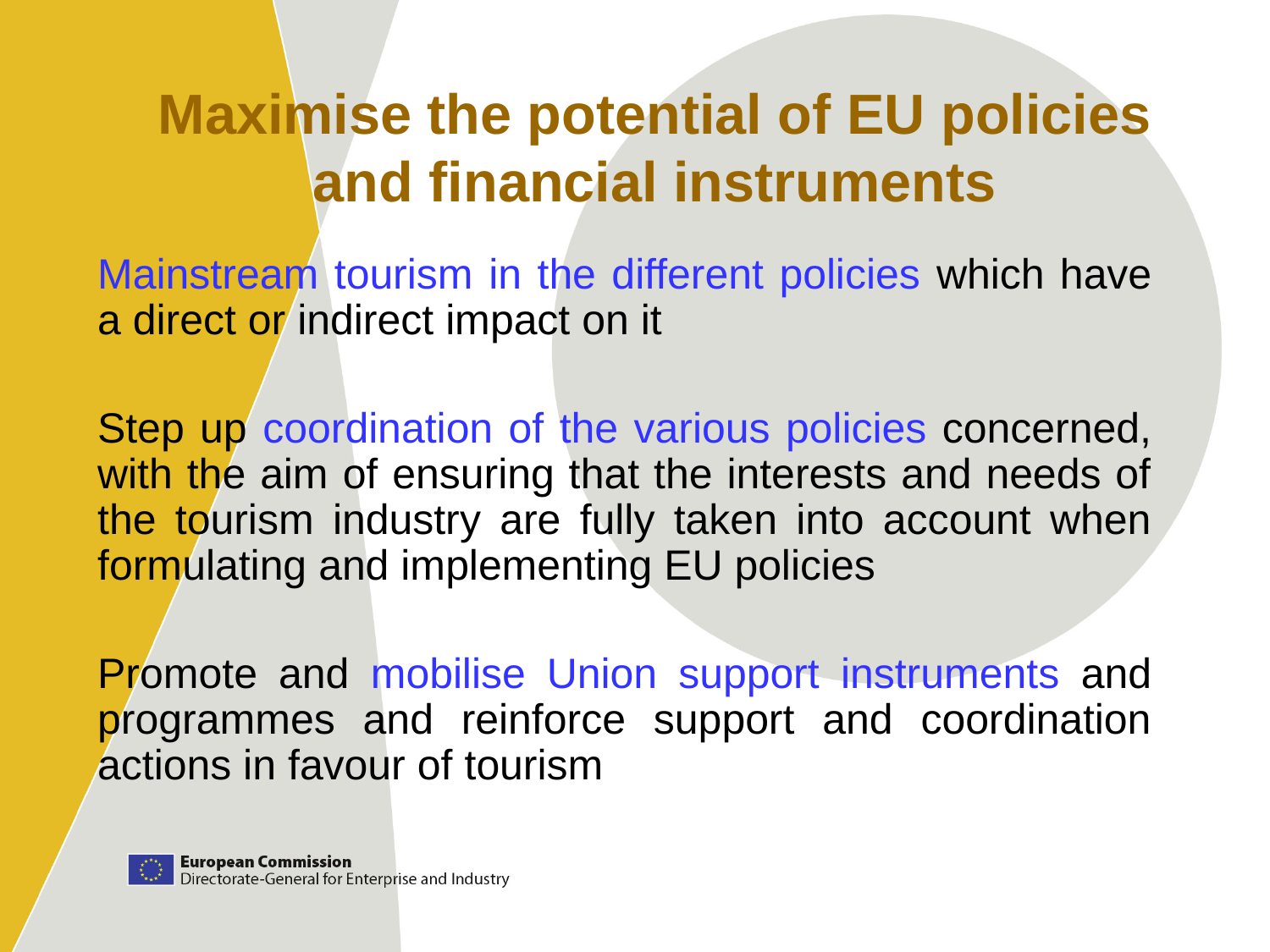

Maximise the potential of EU policies and financial instruments
Mainstream tourism in the different policies which have a direct or indirect impact on it

Step up coordination of the various policies concerned, with the aim of ensuring that the interests and needs of the tourism industry are fully taken into account when formulating and implementing EU policies

Promote and mobilise Union support instruments and programmes and reinforce support and coordination actions in favour of tourism